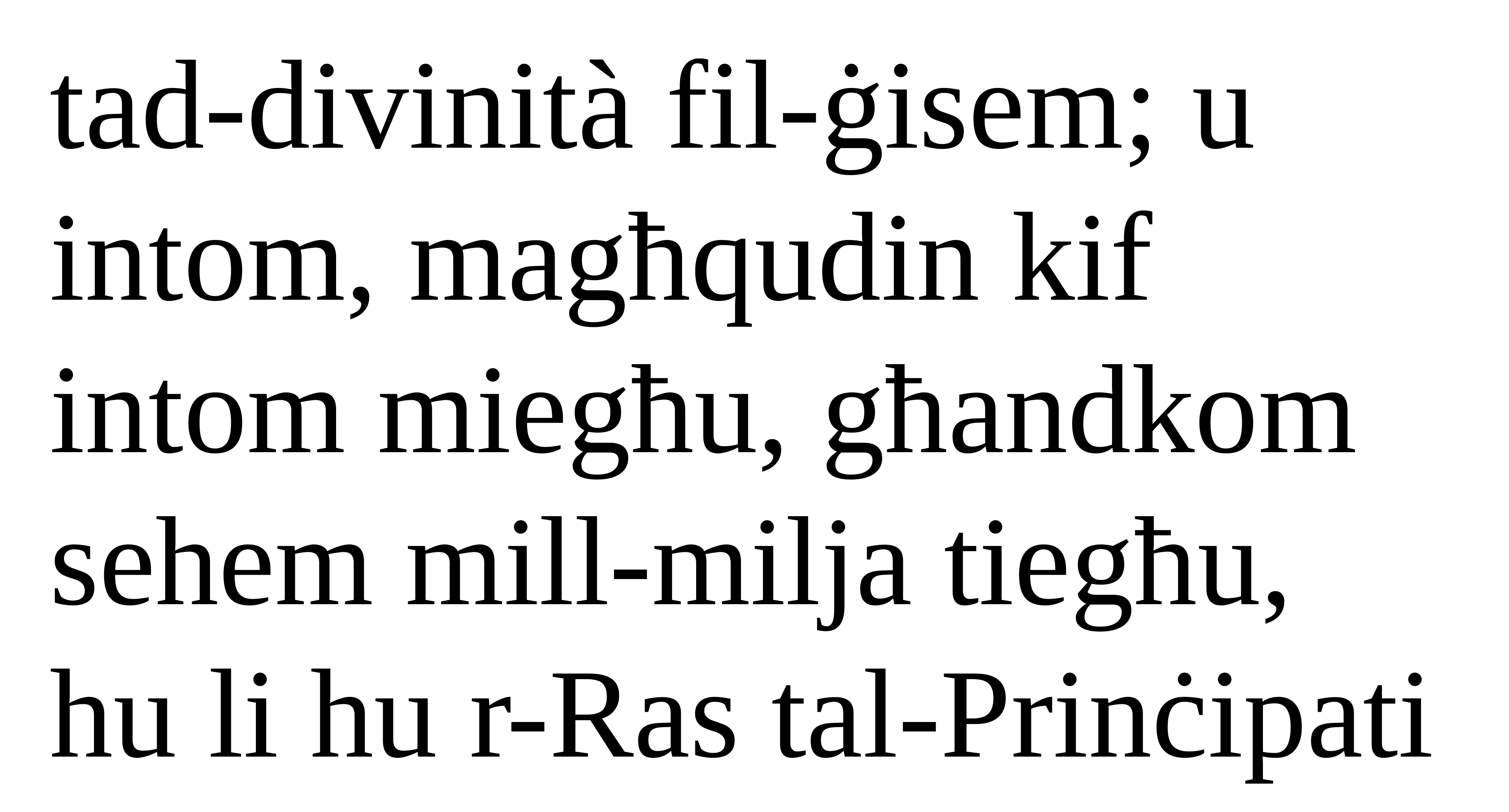

tad-divinità fil-ġisem; u intom, magħqudin kif intom miegħu, għandkom sehem mill-milja tiegħu,
hu li hu r-Ras tal-Prinċipati